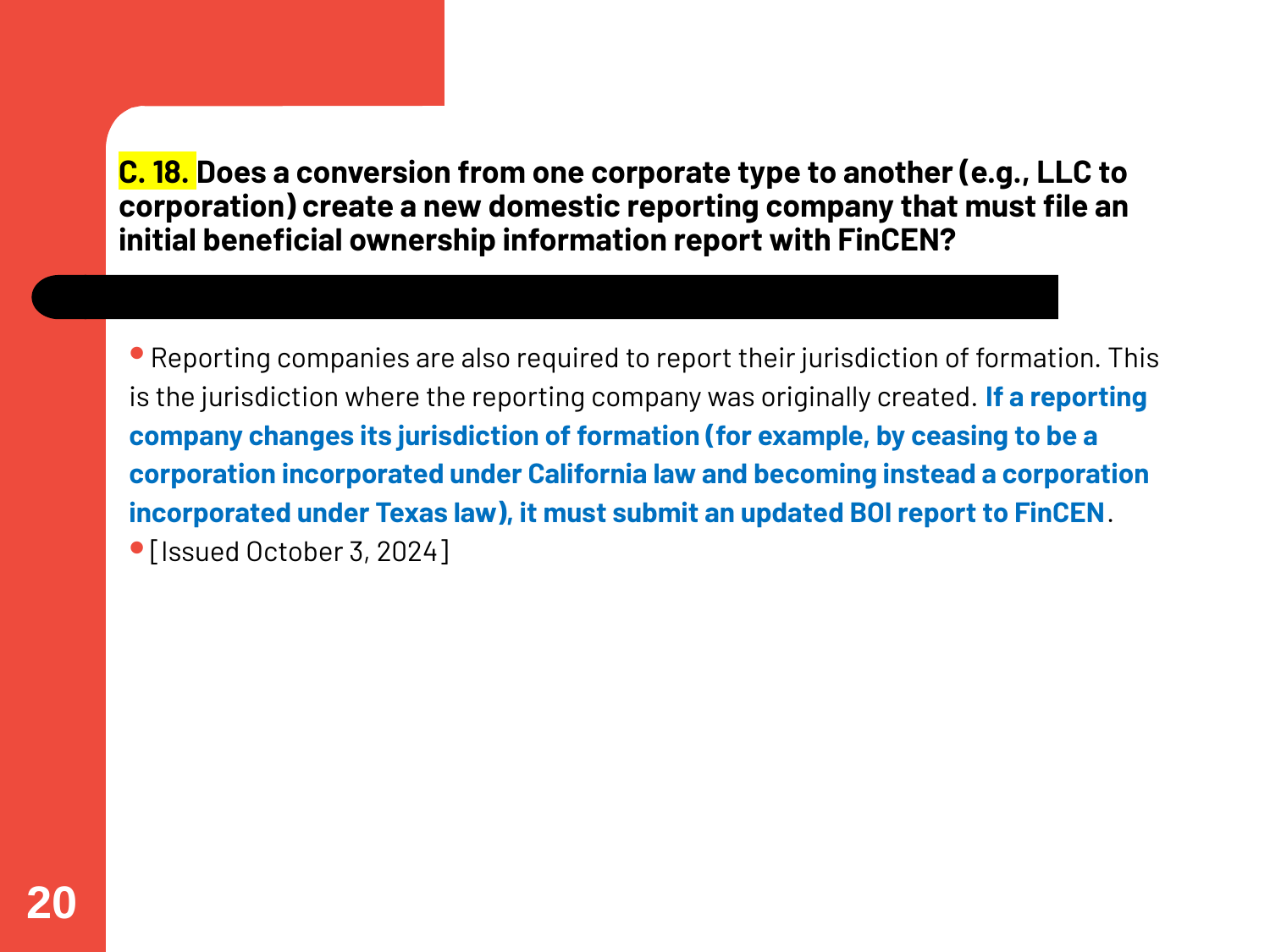

# C. 18. Does a conversion from one corporate type to another (e.g., LLC to corporation) create a new domestic reporting company that must file an initial beneficial ownership information report with FinCEN?
Reporting companies are also required to report their jurisdiction of formation. This is the jurisdiction where the reporting company was originally created. If a reporting company changes its jurisdiction of formation (for example, by ceasing to be a corporation incorporated under California law and becoming instead a corporation incorporated under Texas law), it must submit an updated BOI report to FinCEN.
[Issued October 3, 2024]
20